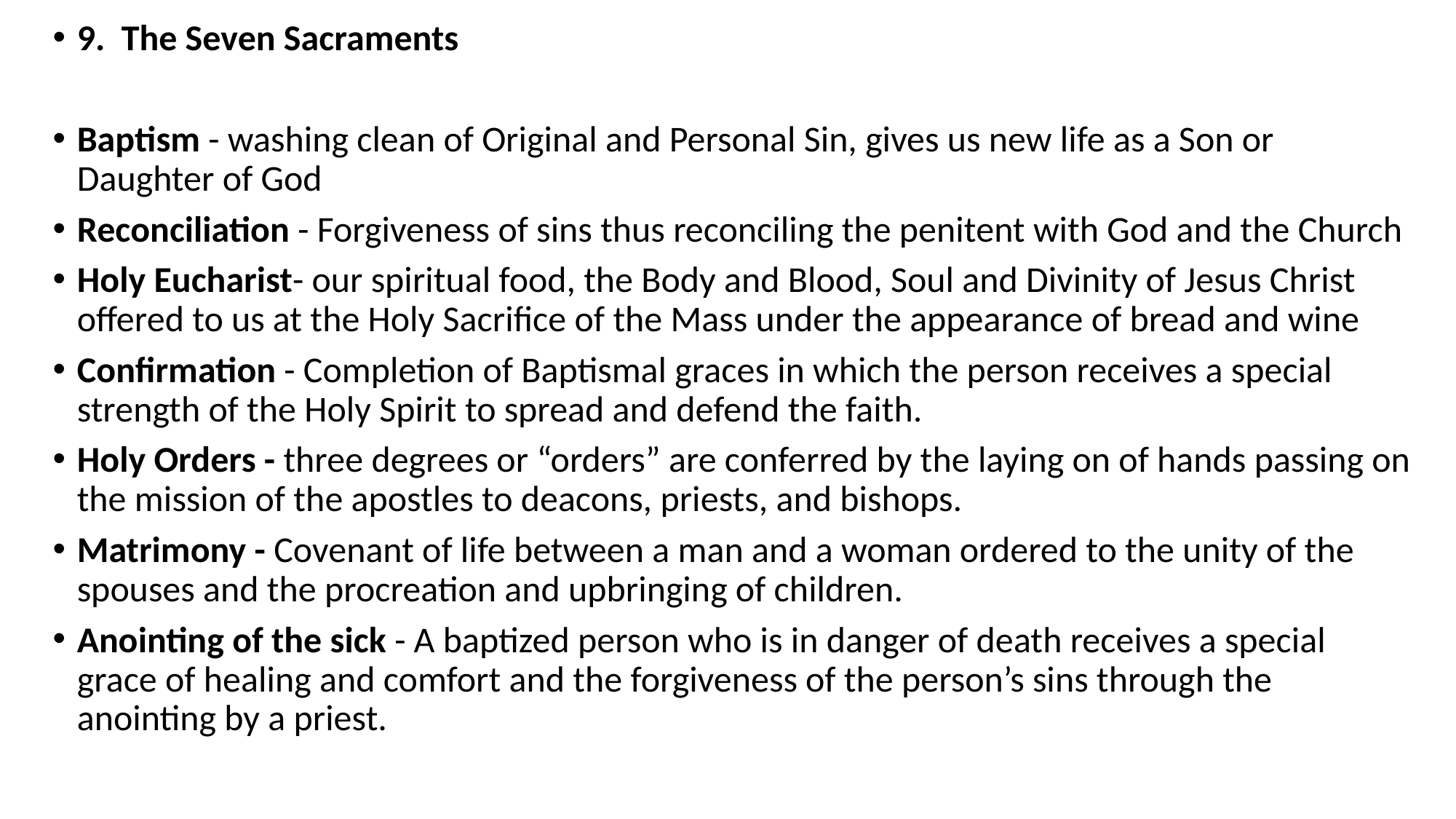

9.  The Seven Sacraments

Baptism - washing clean of Original and Personal Sin, gives us new life as a Son or Daughter of God
Reconciliation - Forgiveness of sins thus reconciling the penitent with God and the Church
Holy Eucharist- our spiritual food, the Body and Blood, Soul and Divinity of Jesus Christ offered to us at the Holy Sacrifice of the Mass under the appearance of bread and wine
Confirmation - Completion of Baptismal graces in which the person receives a special strength of the Holy Spirit to spread and defend the faith.
Holy Orders - three degrees or “orders” are conferred by the laying on of hands passing on the mission of the apostles to deacons, priests, and bishops.
Matrimony - Covenant of life between a man and a woman ordered to the unity of the spouses and the procreation and upbringing of children.
Anointing of the sick - A baptized person who is in danger of death receives a special grace of healing and comfort and the forgiveness of the person’s sins through the anointing by a priest.